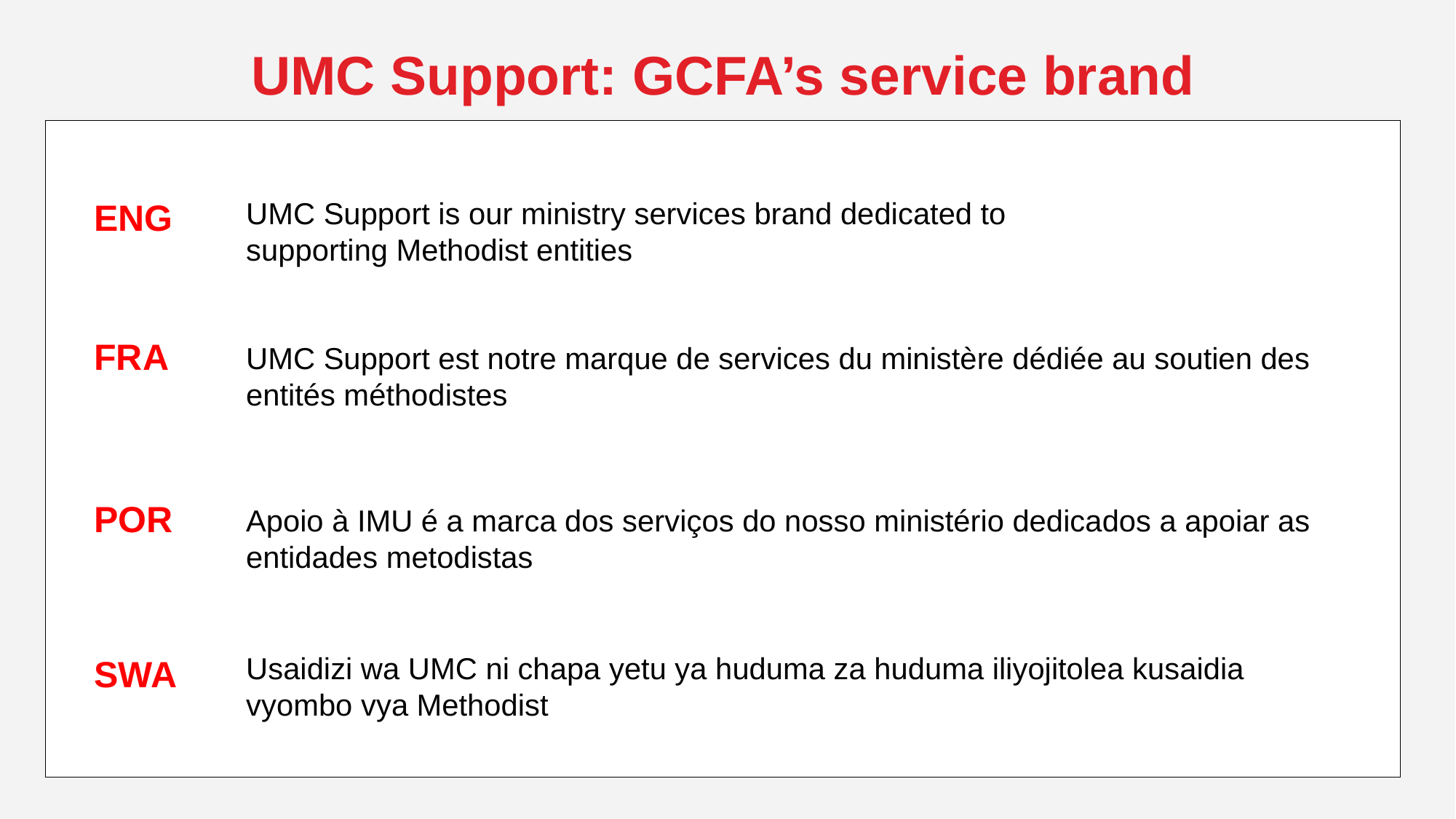

UMC Support: GCFA’s service brand

ENG
UMC Support is our ministry services brand dedicated to supporting Methodist entities
FRA
UMC Support est notre marque de services du ministère dédiée au soutien des entités méthodistes
POR
Apoio à IMU é a marca dos serviços do nosso ministério dedicados a apoiar as entidades metodistas
Usaidizi wa UMC ni chapa yetu ya huduma za huduma iliyojitolea kusaidia vyombo vya Methodist
SWA